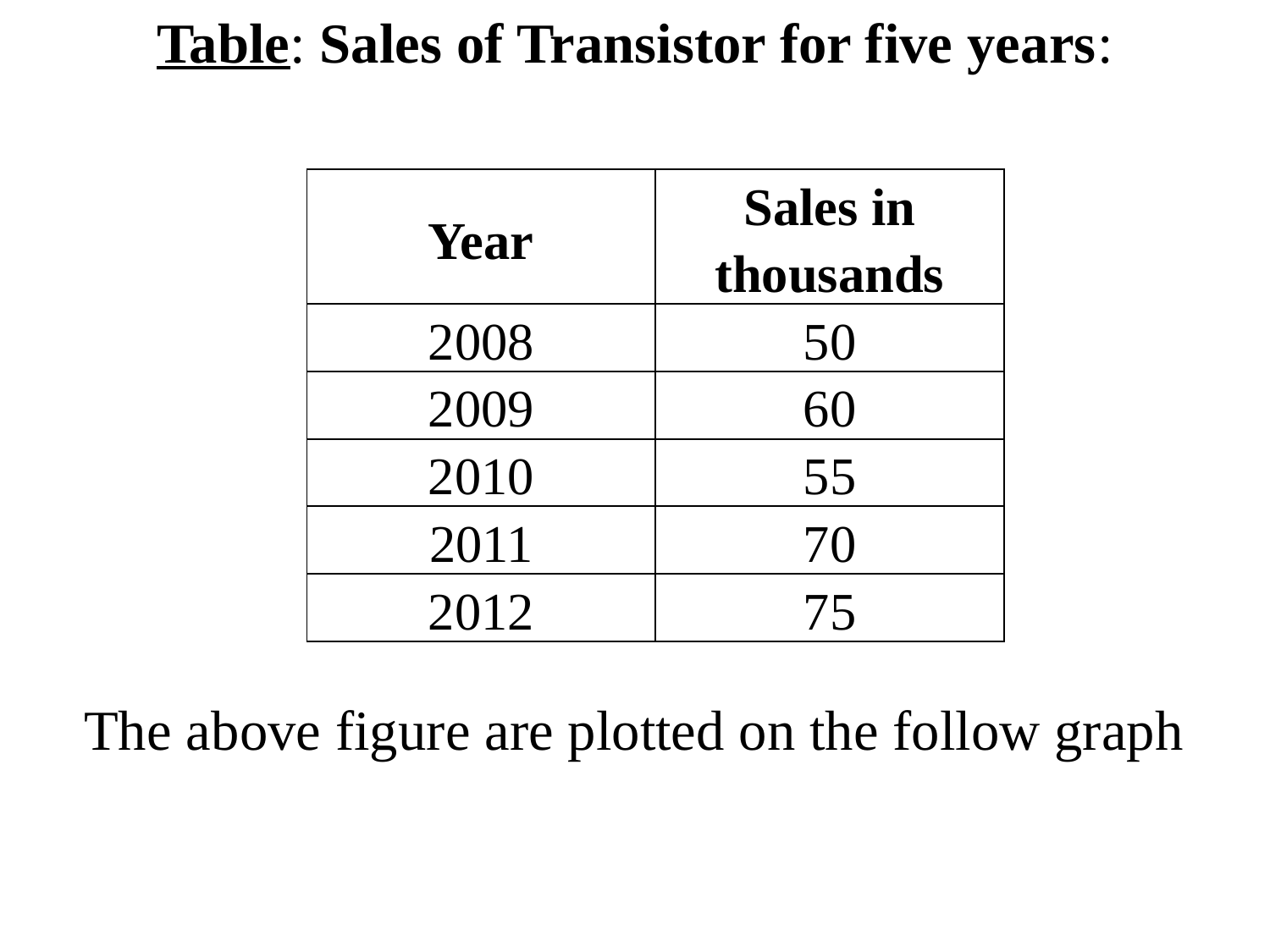

Table: Sales of Transistor for five years:
| Year | Sales in thousands |
| --- | --- |
| 2008 | 50 |
| 2009 | 60 |
| 2010 | 55 |
| 2011 | 70 |
| 2012 | 75 |
The above figure are plotted on the follow graph